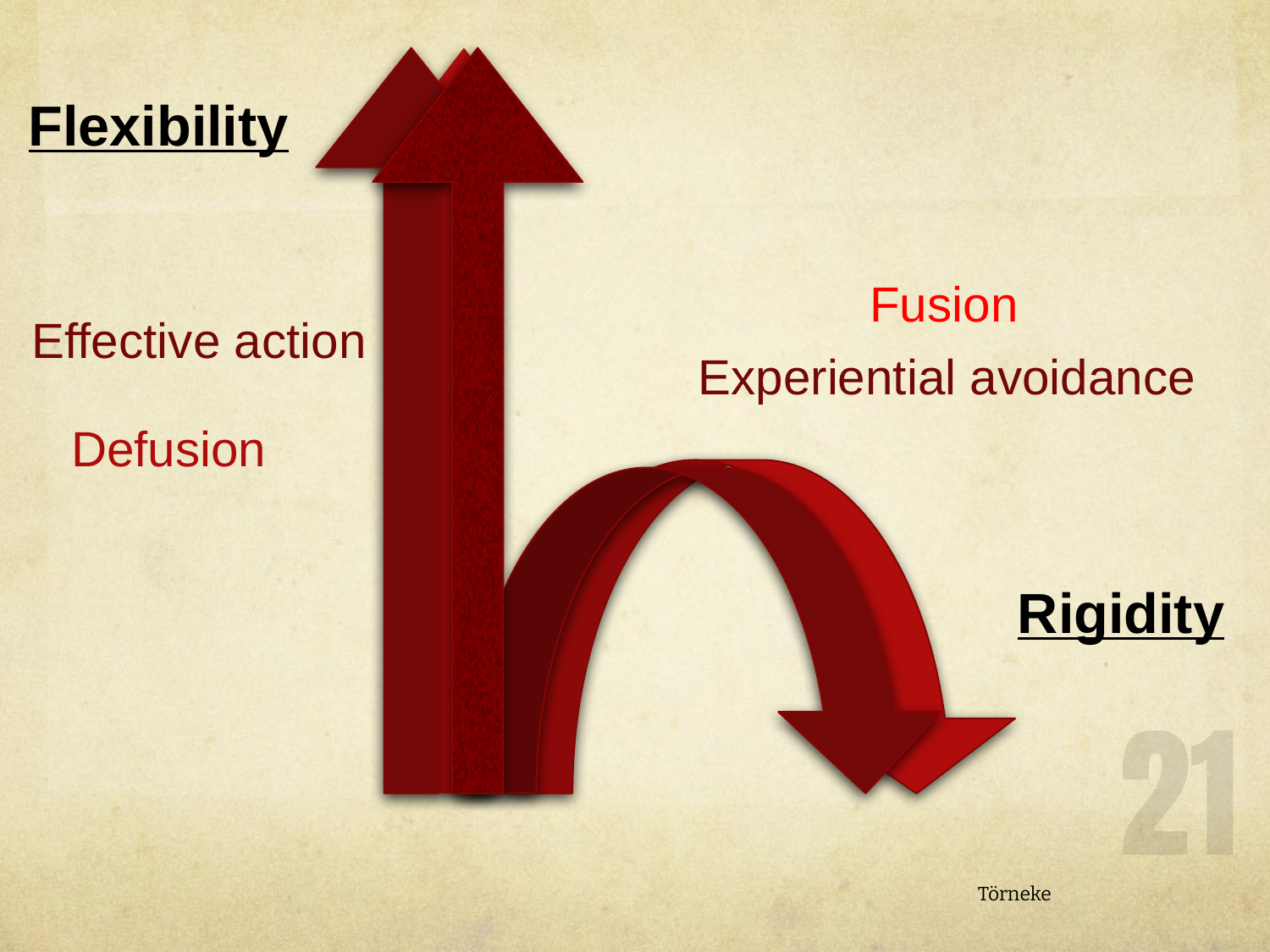

Flexibility

Fusion
Effective action
Experiential avoidance
Defusion

Rigidity

21
Törneke